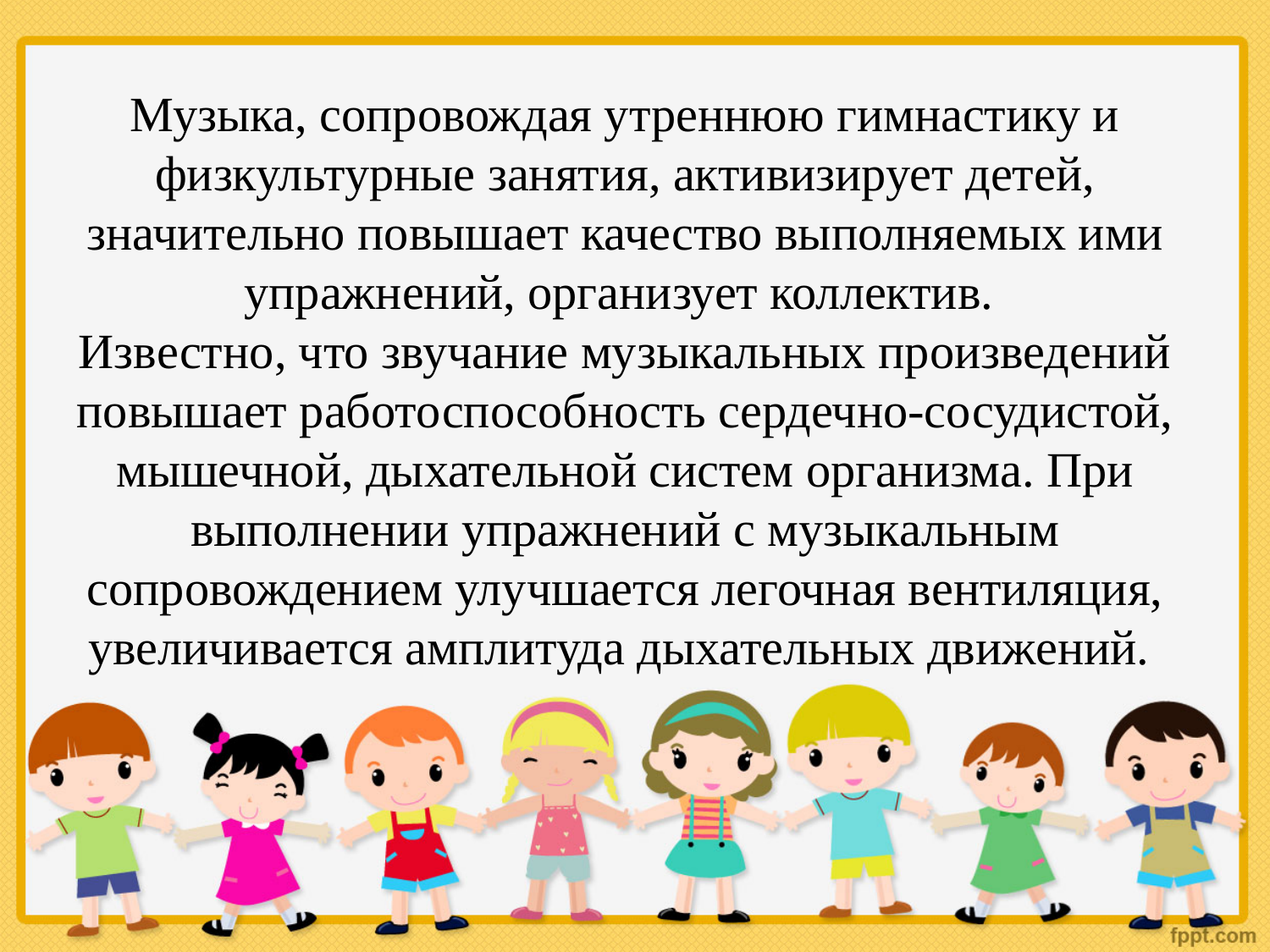

Музыка, сопровождая утреннюю гимнастику и физкультурные занятия, активизирует детей, значительно повышает качество выполняемых ими упражнений, организует коллектив. 
Известно, что звучание музыкальных произведений повышает работоспособность сердечно-сосудистой, мышечной, дыхательной систем организма. При выполнении упражнений с музыкальным сопровождением улучшается легочная вентиляция, увеличивается амплитуда дыхательных движений.